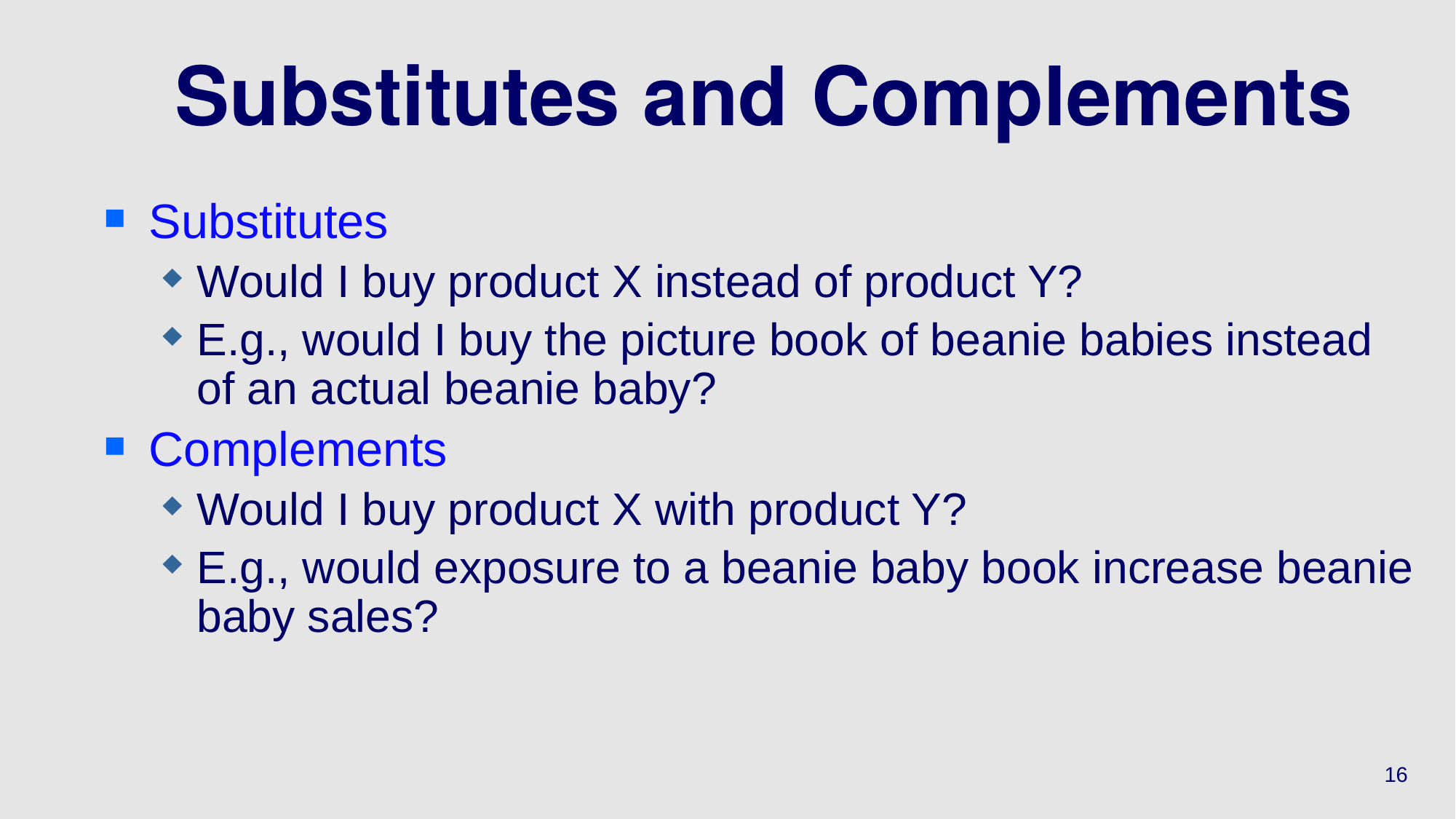

# Substitutes and Complements
Substitutes
Would I buy product X instead of product Y?
E.g., would I buy the picture book of beanie babies instead of an actual beanie baby?
Complements
Would I buy product X with product Y?
E.g., would exposure to a beanie baby book increase beanie baby sales?
16